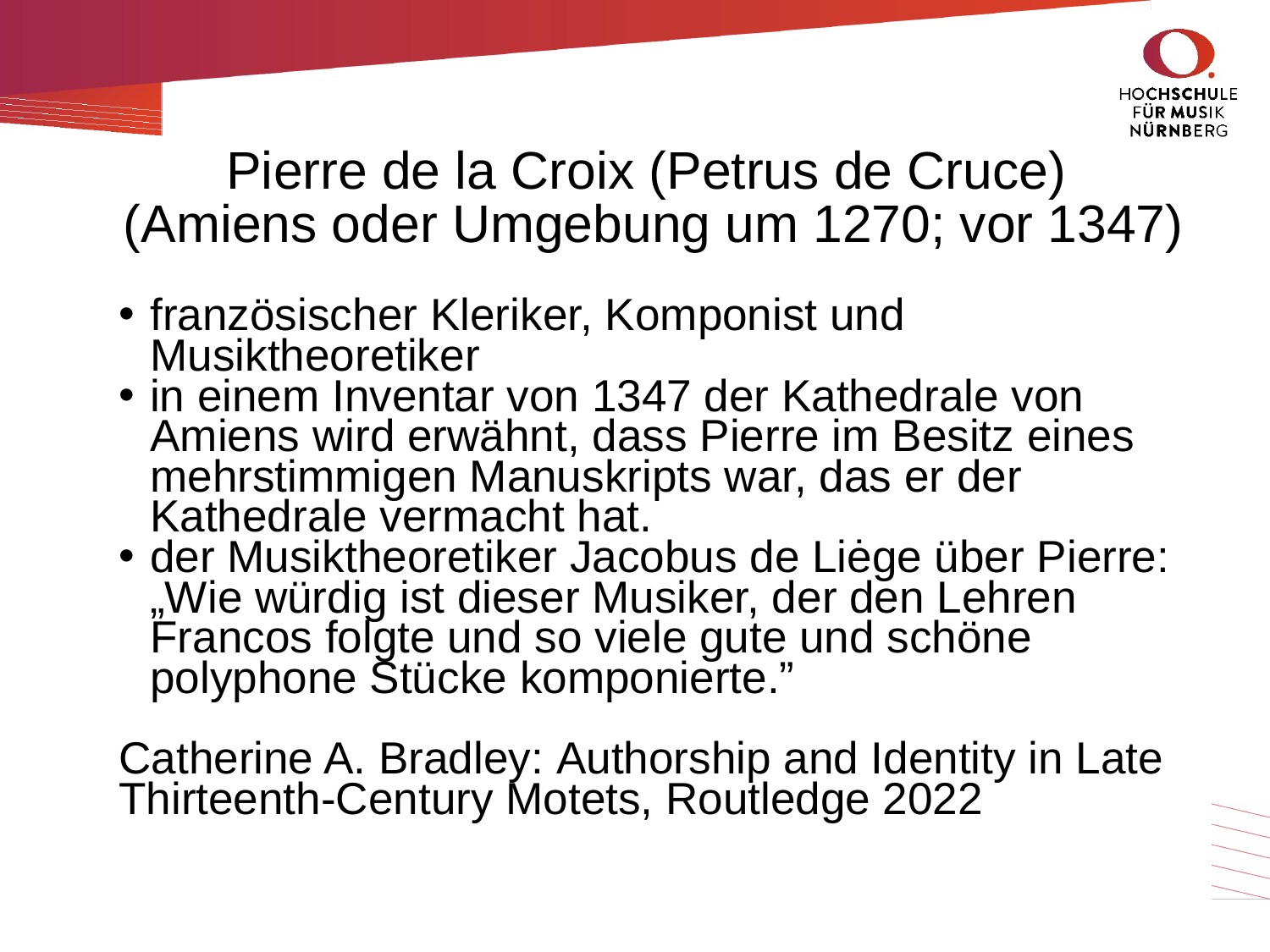

# Pierre de la Croix (Petrus de Cruce) (Amiens oder Umgebung um 1270; vor 1347)
französischer Kleriker, Komponist und Musiktheoretiker
in einem Inventar von 1347 der Kathedrale von Amiens wird erwähnt, dass Pierre im Besitz eines mehrstimmigen Manuskripts war, das er der Kathedrale vermacht hat.
der Musiktheoretiker Jacobus de Liėge über Pierre: „Wie würdig ist dieser Musiker, der den Lehren Francos folgte und so viele gute und schöne polyphone Stücke komponierte.”

Catherine A. Bradley: Authorship and Identity in Late Thirteenth-Century Motets, Routledge 2022